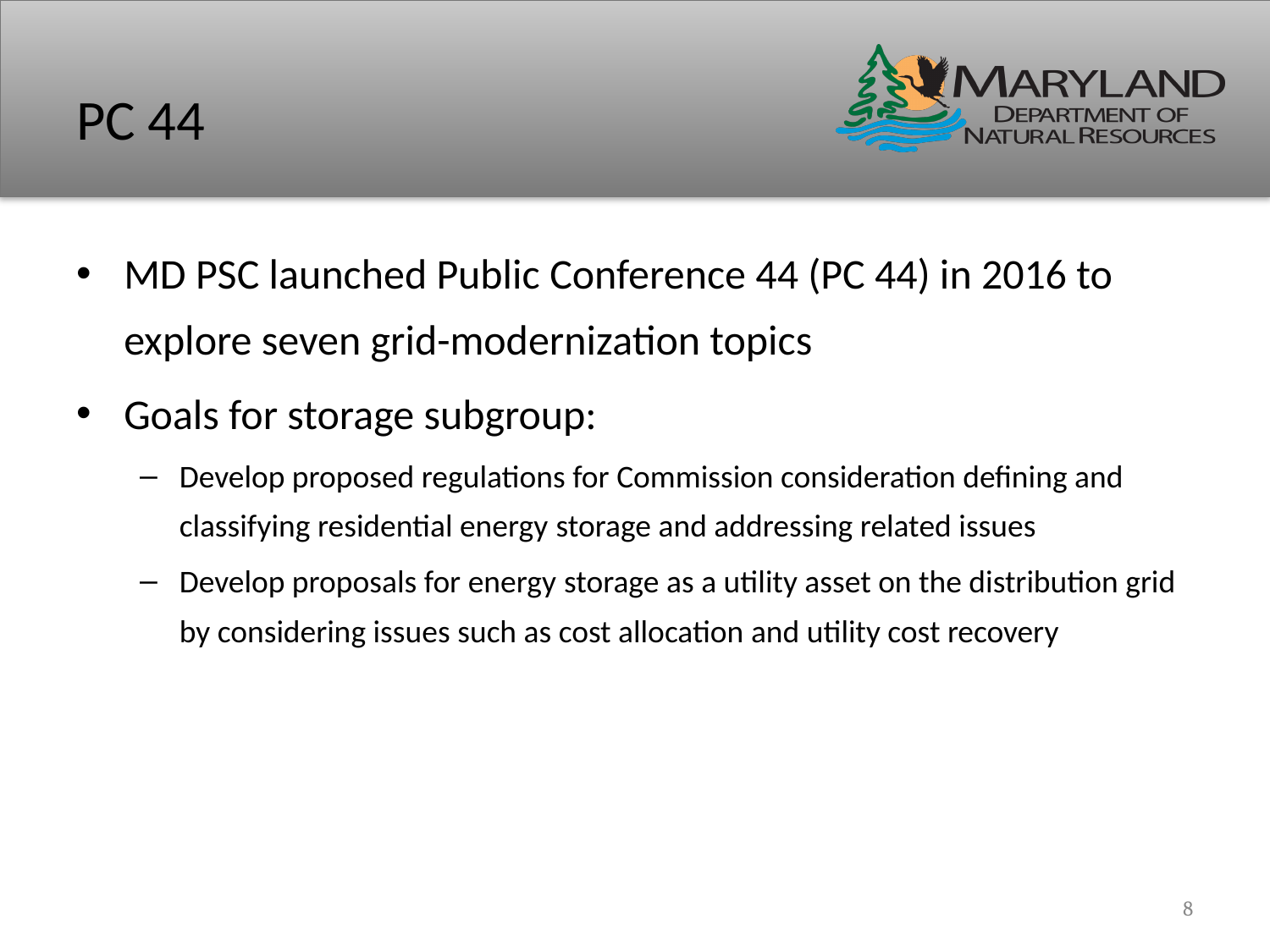

# PC 44
MD PSC launched Public Conference 44 (PC 44) in 2016 to explore seven grid-modernization topics
Goals for storage subgroup:
Develop proposed regulations for Commission consideration defining and classifying residential energy storage and addressing related issues
Develop proposals for energy storage as a utility asset on the distribution grid by considering issues such as cost allocation and utility cost recovery

8